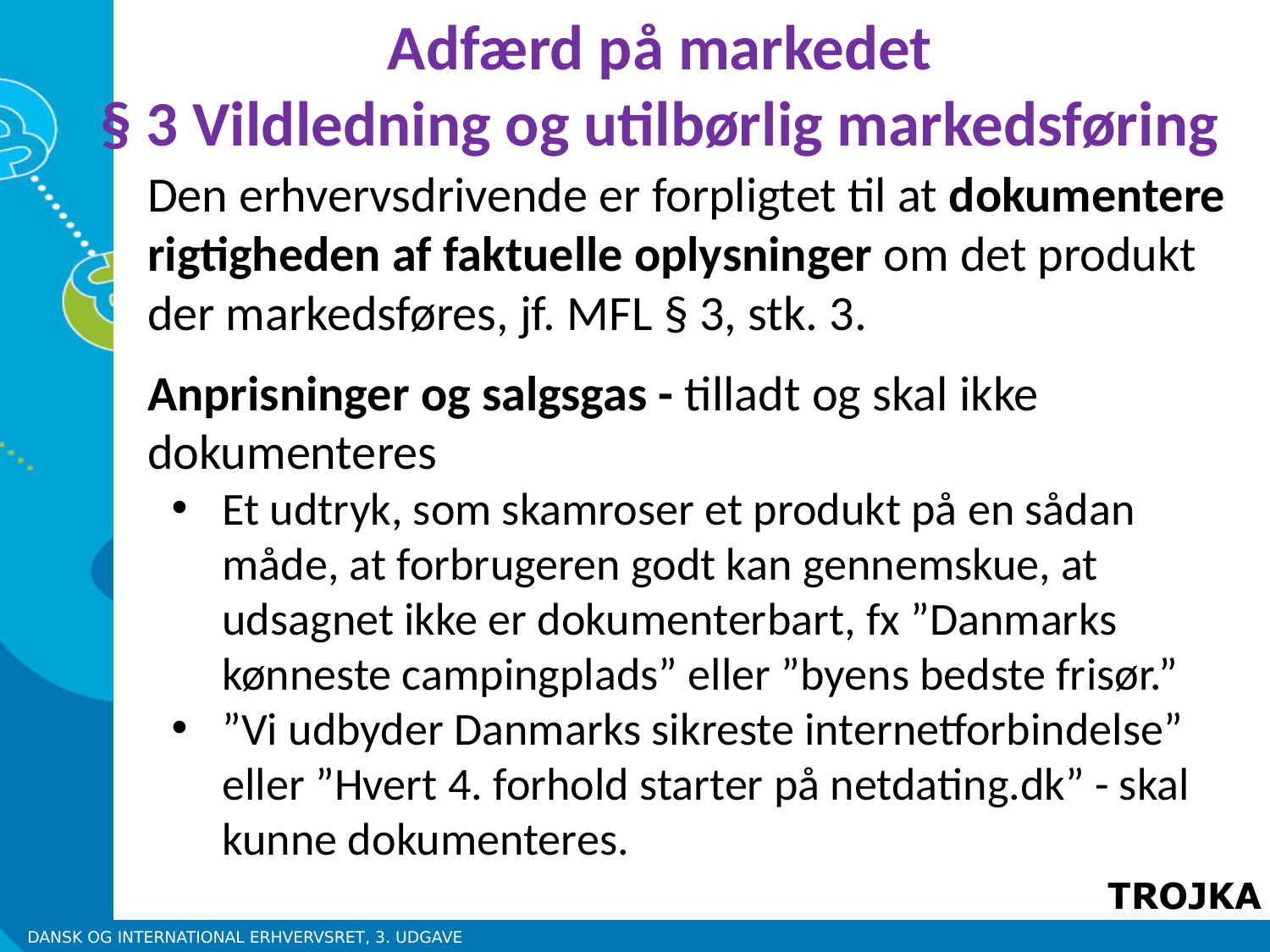

Adfærd på markedet
§ 3 Vildledning og utilbørlig markedsføring
Den erhvervsdrivende er forpligtet til at dokumentere rigtigheden af faktuelle oplysninger om det produkt der markedsføres, jf. MFL § 3, stk. 3.

Anprisninger og salgsgas - tilladt og skal ikke dokumenteres
Et udtryk, som skamroser et produkt på en sådan måde, at forbrugeren godt kan gennemskue, at udsagnet ikke er dokumenterbart, fx ”Danmarks kønneste campingplads” eller ”byens bedste frisør.”
”Vi udbyder Danmarks sikreste internetforbindelse” eller ”Hvert 4. forhold starter på netdating.dk” - skal kunne dokumenteres.